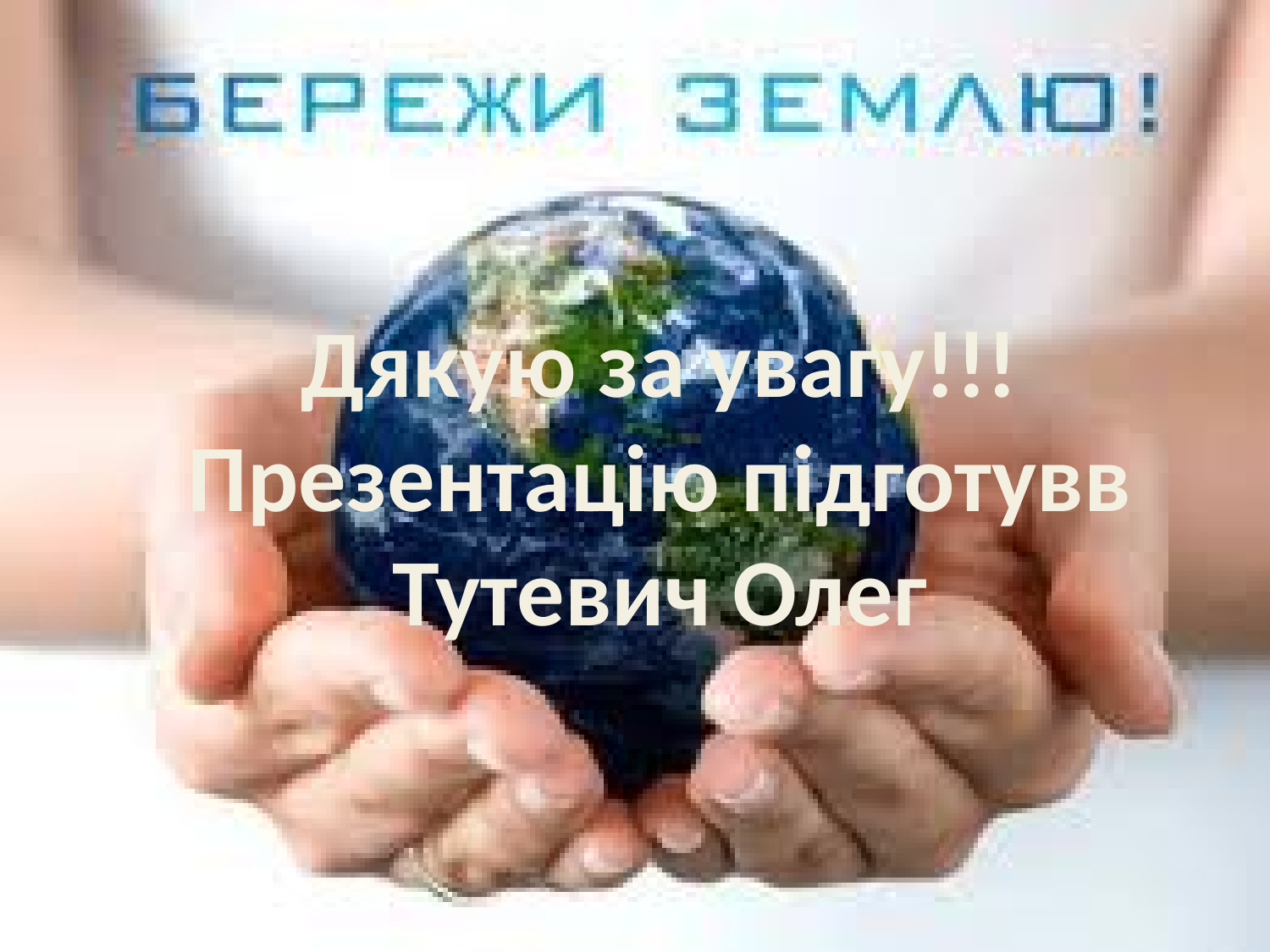

Дякую за увагу!!!
Презентацію підготувв Тутевич Олег